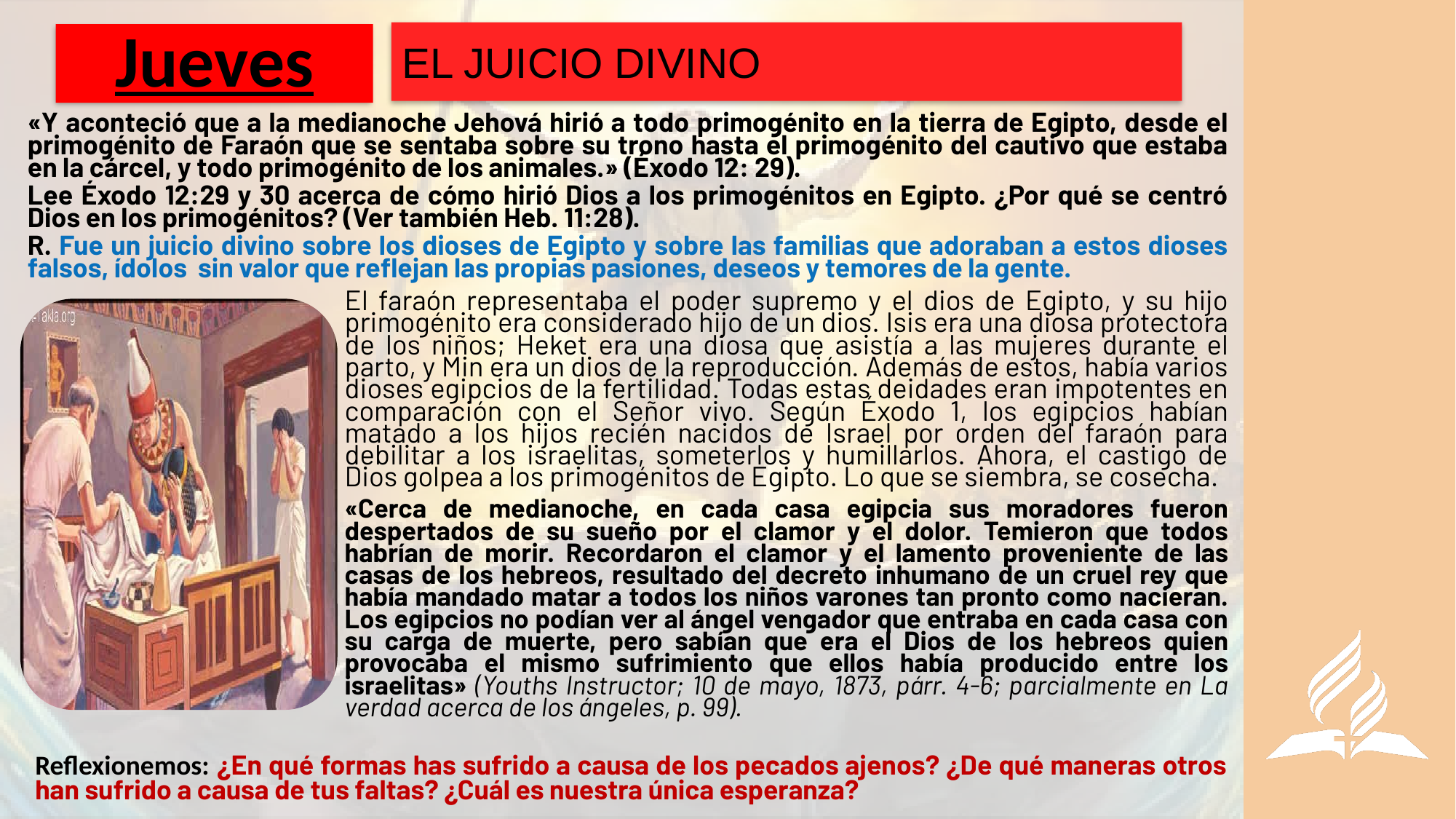

EL JUICIO DIVINO
# Jueves
«Y aconteció que a la medianoche Jehová hirió a todo primogénito en la tierra de Egipto, desde el primogénito de Faraón que se sentaba sobre su trono hasta el primogénito del cautivo que estaba en la cárcel, y todo primogénito de los animales.» (Éxodo 12: 29).
Lee Éxodo 12:29 y 30 acerca de cómo hirió Dios a los primogénitos en Egipto. ¿Por qué se centró Dios en los primogénitos? (Ver también Heb. 11:28).
R. Fue un juicio divino sobre los dioses de Egipto y sobre las familias que adoraban a estos dioses falsos, ídolos  sin valor que reflejan las propias pasiones, deseos y temores de la gente.
El faraón representaba el poder supremo y el dios de Egipto, y su hijo primogénito era considerado hijo de un dios. Isis era una diosa protectora de los niños; Heket era una diosa que asistía a las mujeres durante el parto, y Min era un dios de la reproducción. Además de estos, había varios dioses egipcios de la fertilidad. Todas estas deidades eran impotentes en comparación con el Señor vivo. Según Éxodo 1, los egipcios habían matado a los hijos recién nacidos de Israel por orden del faraón para debilitar a los israelitas, someterlos y humillarlos. Ahora, el castigo de Dios golpea a los primogénitos de Egipto. Lo que se siembra, se cosecha.
«Cerca de medianoche, en cada casa egipcia sus moradores fueron despertados de su sueño por el clamor y el dolor. Temieron que todos habrían de morir. Recordaron el clamor y el lamento proveniente de las casas de los hebreos, resultado del decreto inhumano de un cruel rey que había mandado matar a todos los niños varones tan pronto como nacieran. Los egipcios no podían ver al ángel vengador que entraba en cada casa con su carga de muerte, pero sabían que era el Dios de los hebreos quien provocaba el mismo sufrimiento que ellos había producido entre los israelitas» (Youths Instructor; 10 de mayo, 1873, párr. 4-6; parcialmente en La verdad acerca de los ángeles, p. 99).

Reflexionemos: ¿En qué formas has sufrido a causa de los pecados ajenos? ¿De qué maneras otros han sufrido a causa de tus faltas? ¿Cuál es nuestra única esperanza?